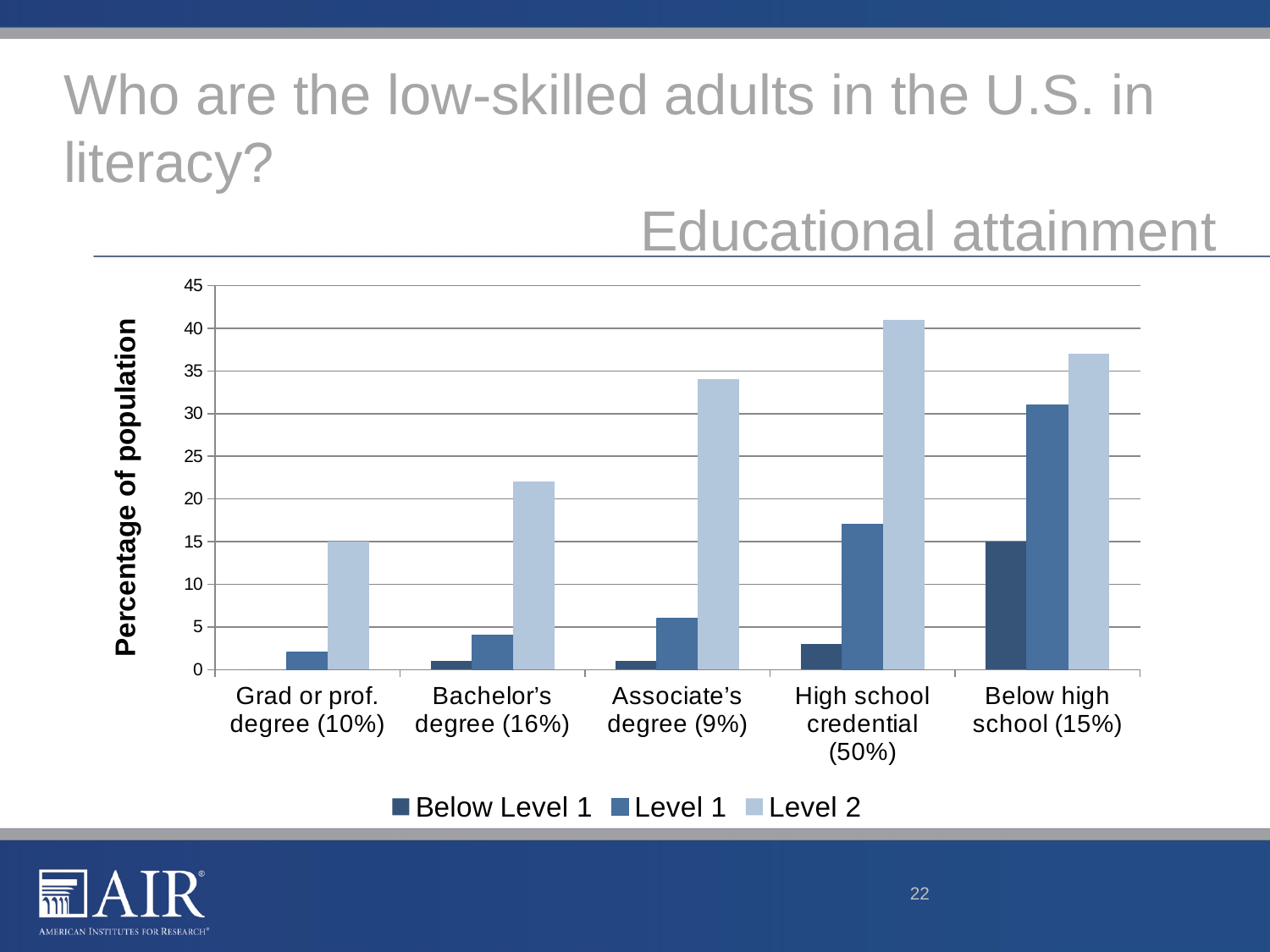

Who are the low-skilled adults in the U.S. in literacy?
Educational attainment

### Chart

| Category |  |  |  |
|---|---|---|---|
| Grad or prof. degree (10%) | 0.0 | 2.0 | 15.0 |
| Bachelor’s degree (16%) | 1.0 | 4.0 | 22.0 |
| Associate’s degree (9%) | 1.0 | 6.0 | 34.0 |
| High school credential (50%) | 3.0 | 17.0 | 41.0 |
| Below high school (15%) | 15.0 | 31.0 | 37.0 |
22